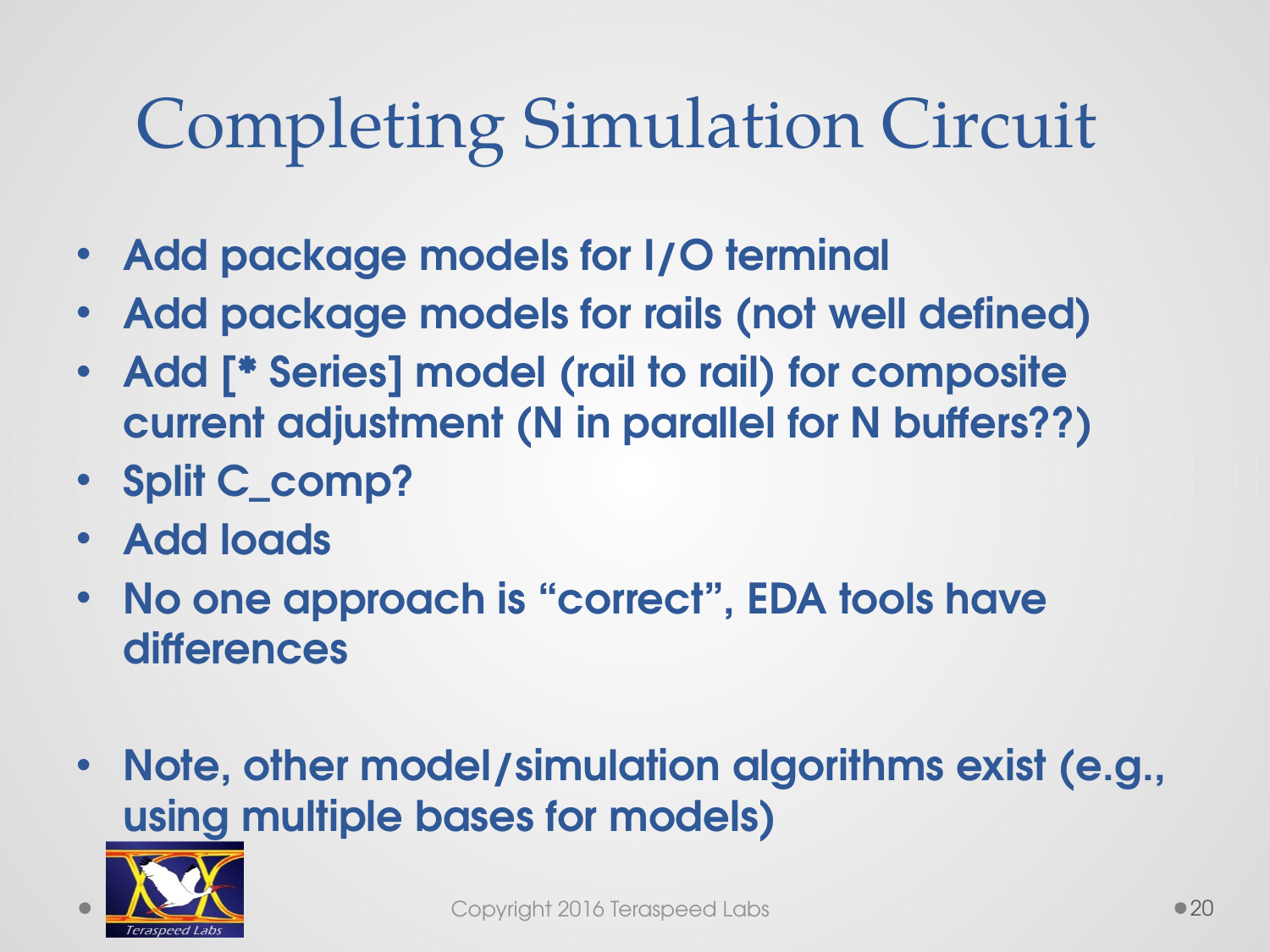

# Completing Simulation Circuit
Add package models for I/O terminal
Add package models for rails (not well defined)
Add [* Series] model (rail to rail) for composite current adjustment (N in parallel for N buffers??)
Split C_comp?
Add loads
No one approach is “correct”, EDA tools have differences

Note, other model/simulation algorithms exist (e.g., using multiple bases for models)

20
Copyright 2016 Teraspeed Labs